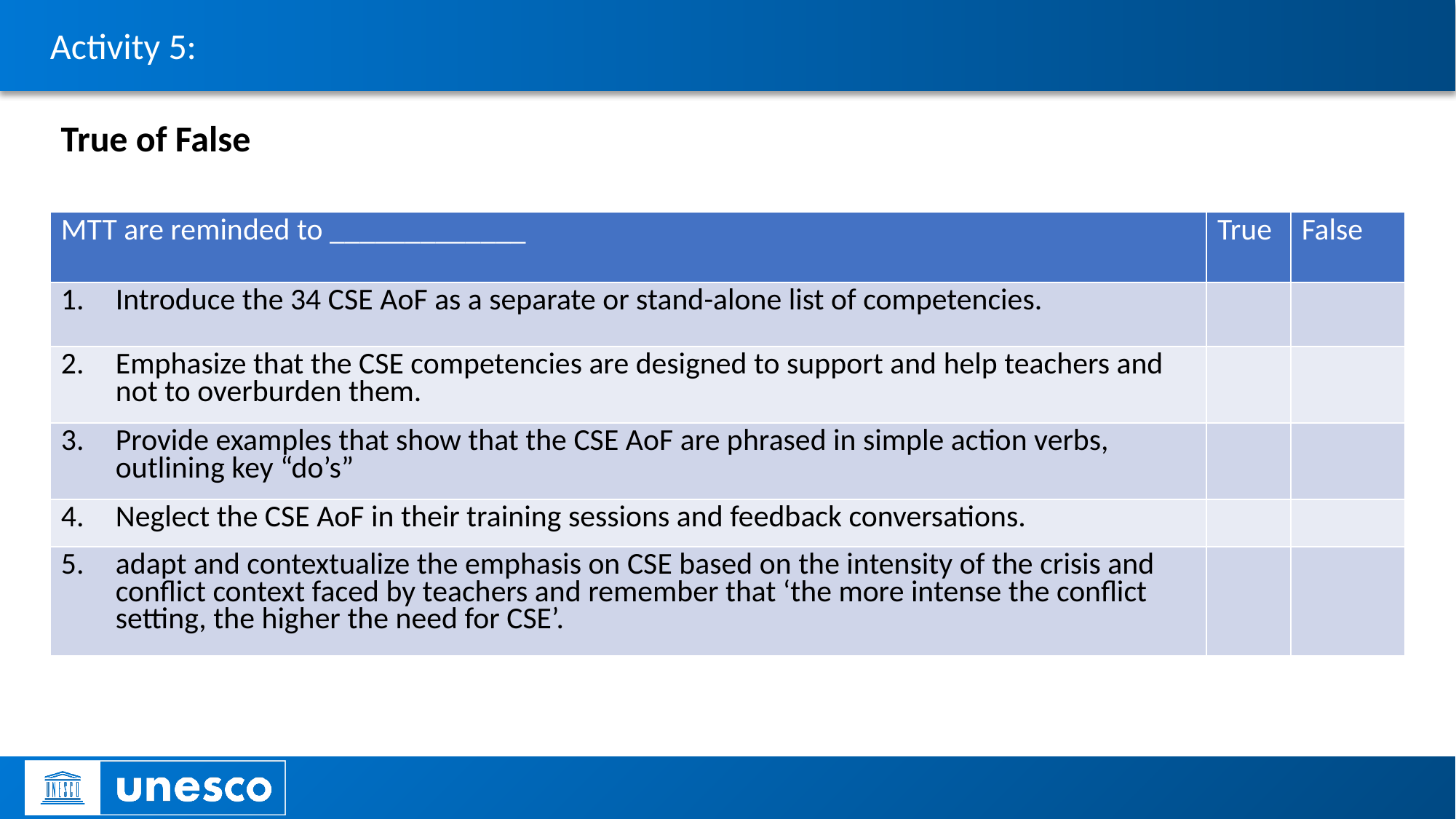

# Activity 5:
True of False

| MTT are reminded to \_\_\_\_\_\_\_\_\_\_\_\_\_ | True | False |
| --- | --- | --- |
| Introduce the 34 CSE AoF as a separate or stand-alone list of competencies. |  |  |
| Emphasize that the CSE competencies are designed to support and help teachers and not to overburden them. |  |  |
| Provide examples that show that the CSE AoF are phrased in simple action verbs, outlining key “do’s” |  |  |
| Neglect the CSE AoF in their training sessions and feedback conversations. |  |  |
| adapt and contextualize the emphasis on CSE based on the intensity of the crisis and conflict context faced by teachers and remember that ‘the more intense the conflict setting, the higher the need for CSE’. |  |  |